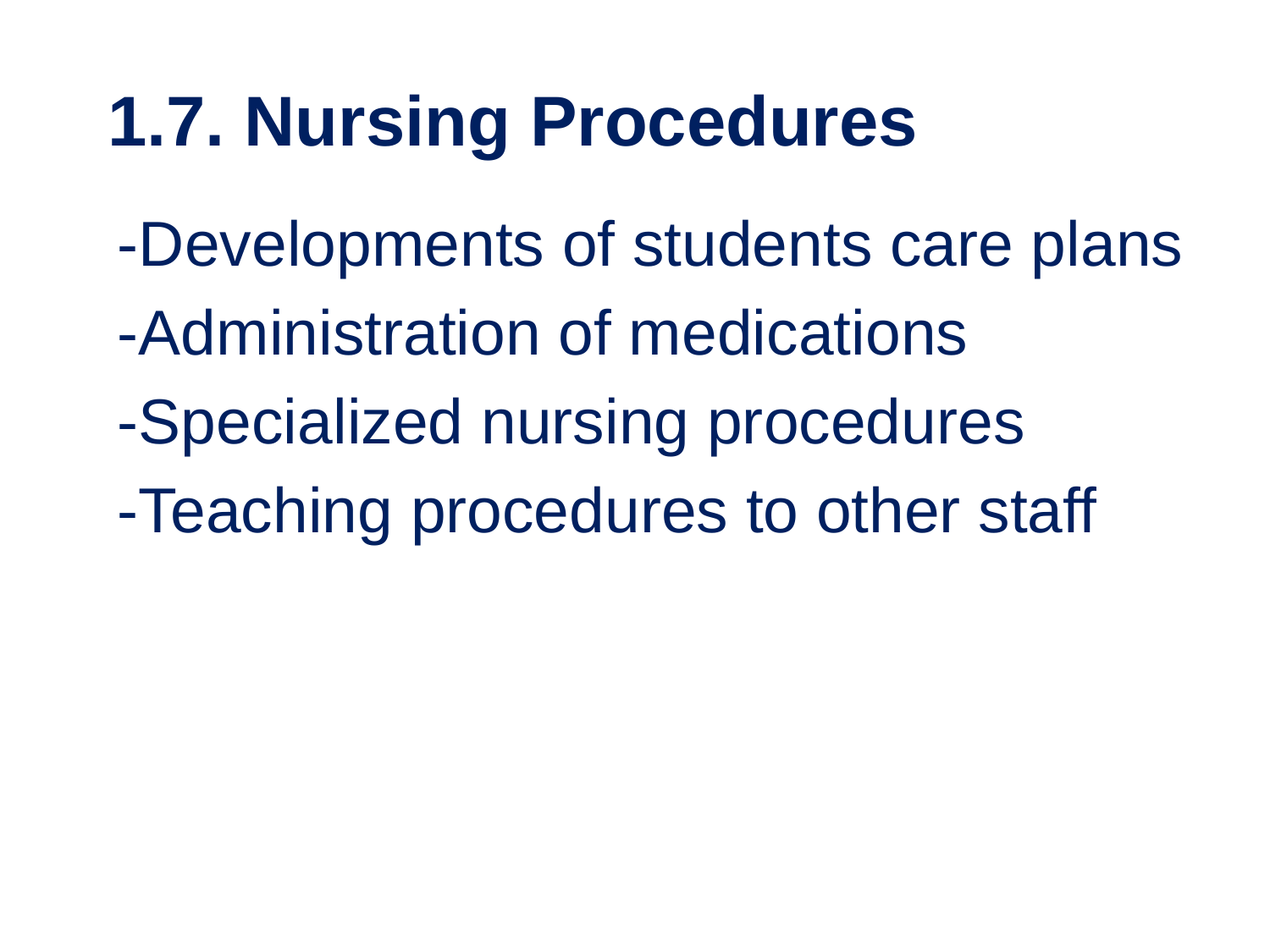

# 1.7. Nursing Procedures
-Developments of students care plans
-Administration of medications
-Specialized nursing procedures
-Teaching procedures to other staff